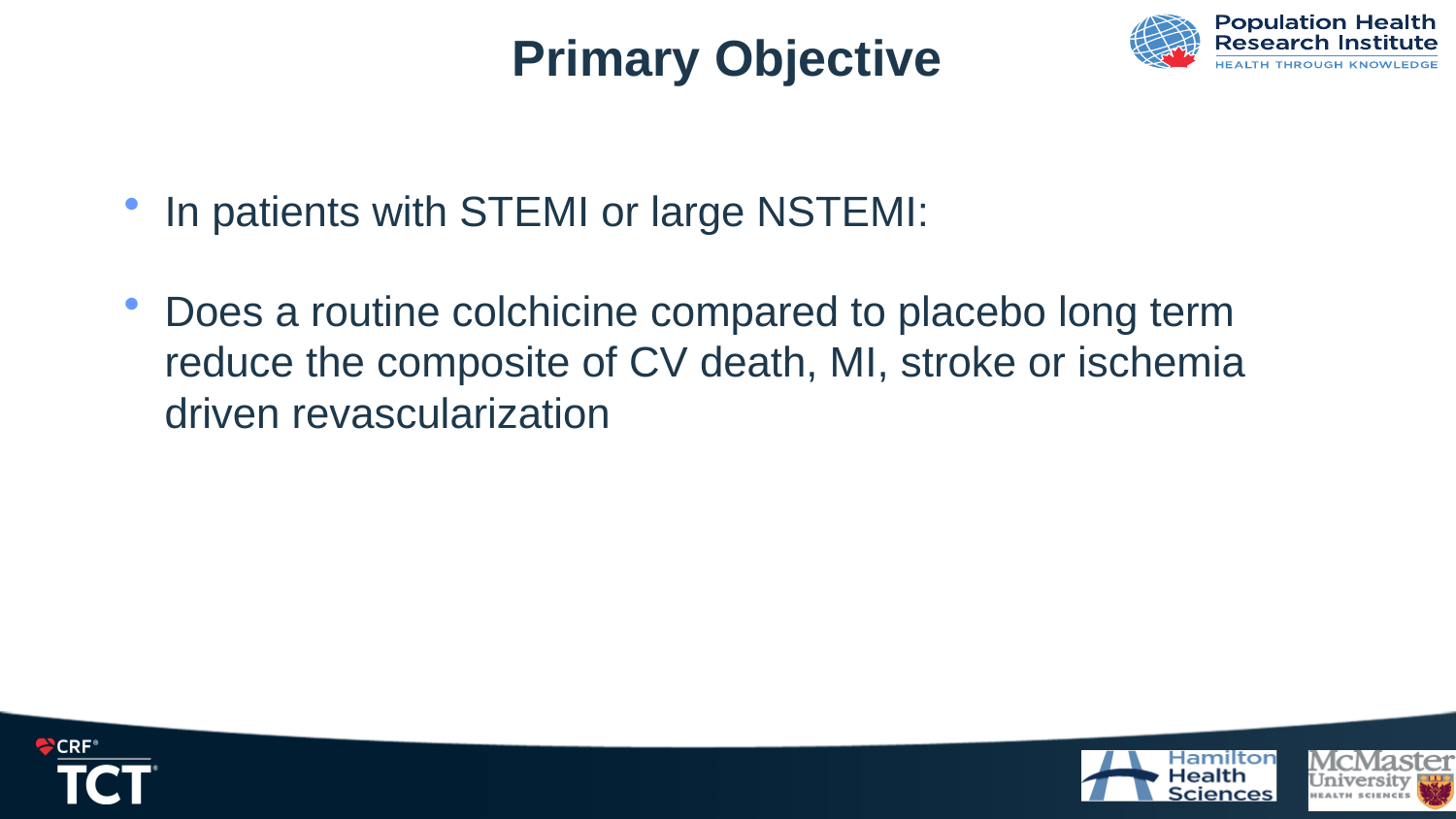

# Primary Objective
In patients with STEMI or large NSTEMI:
Does a routine colchicine compared to placebo long term reduce the composite of CV death, MI, stroke or ischemia driven revascularization